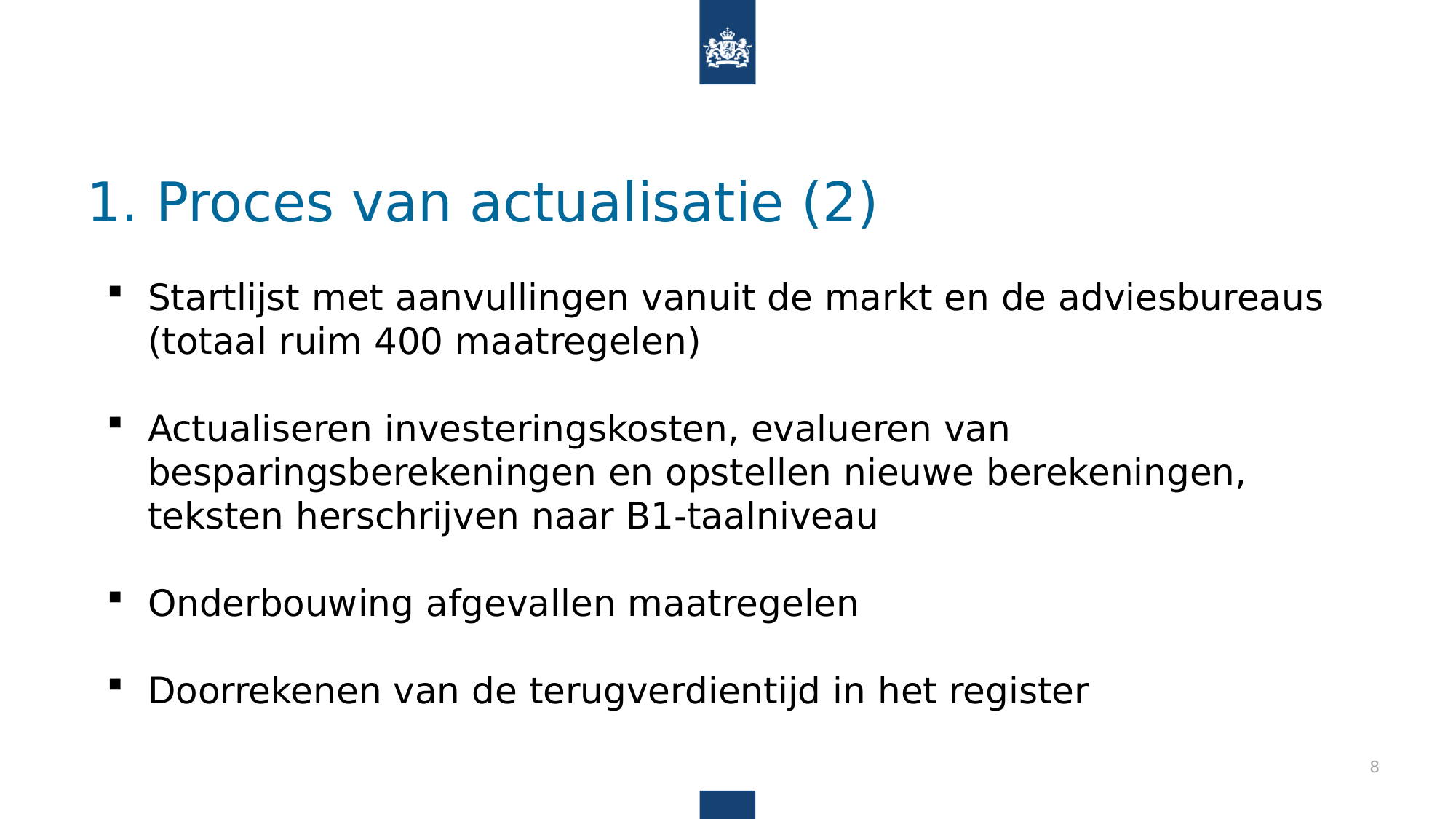

# 1. Proces van actualisatie (2)
Startlijst met aanvullingen vanuit de markt en de adviesbureaus (totaal ruim 400 maatregelen)
Actualiseren investeringskosten, evalueren van besparingsberekeningen en opstellen nieuwe berekeningen, teksten herschrijven naar B1-taalniveau
Onderbouwing afgevallen maatregelen
Doorrekenen van de terugverdientijd in het register

8